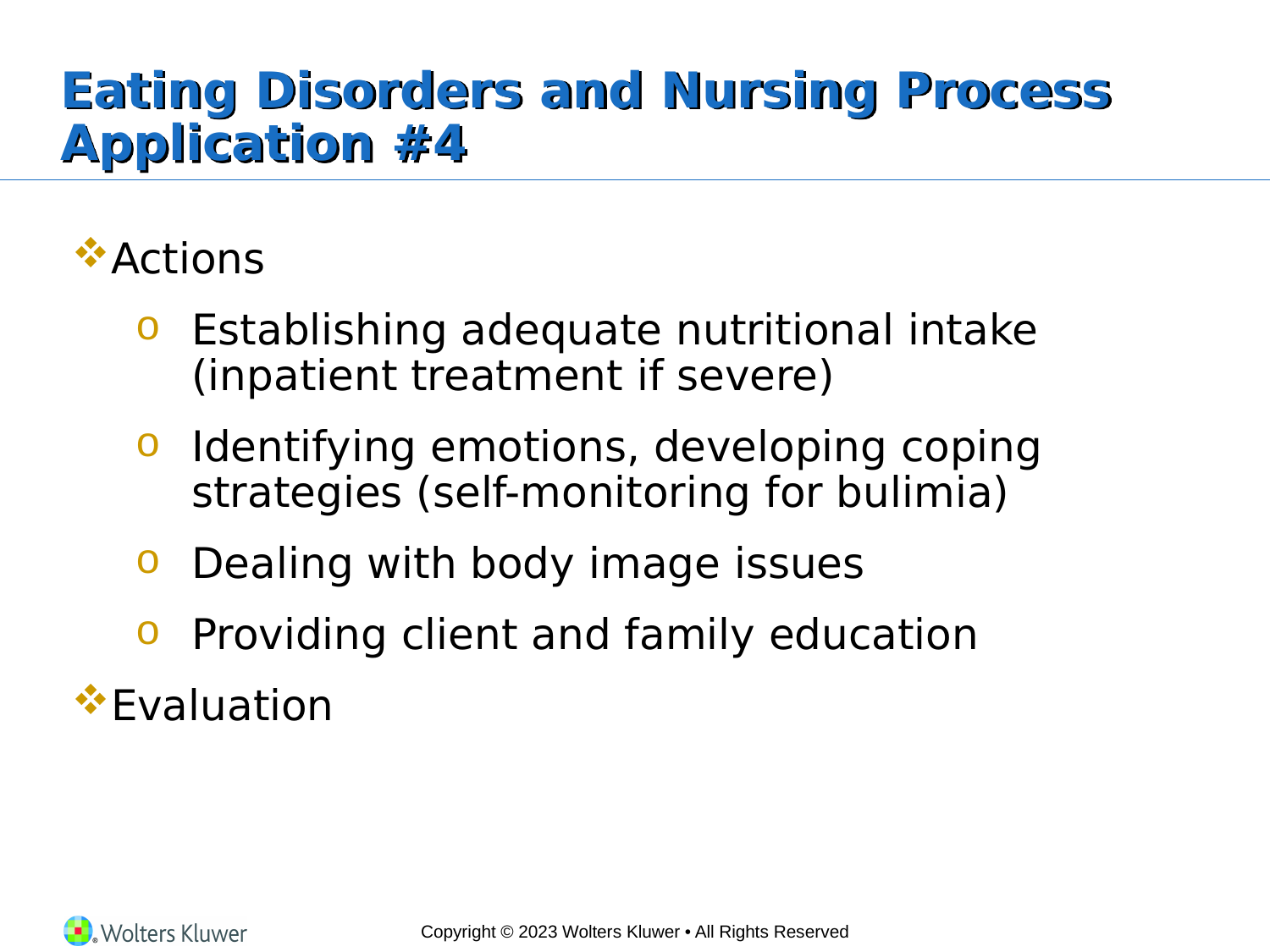

# Eating Disorders and Nursing Process Application #4
Actions
Establishing adequate nutritional intake (inpatient treatment if severe)
Identifying emotions, developing coping strategies (self-monitoring for bulimia)
Dealing with body image issues
Providing client and family education
Evaluation